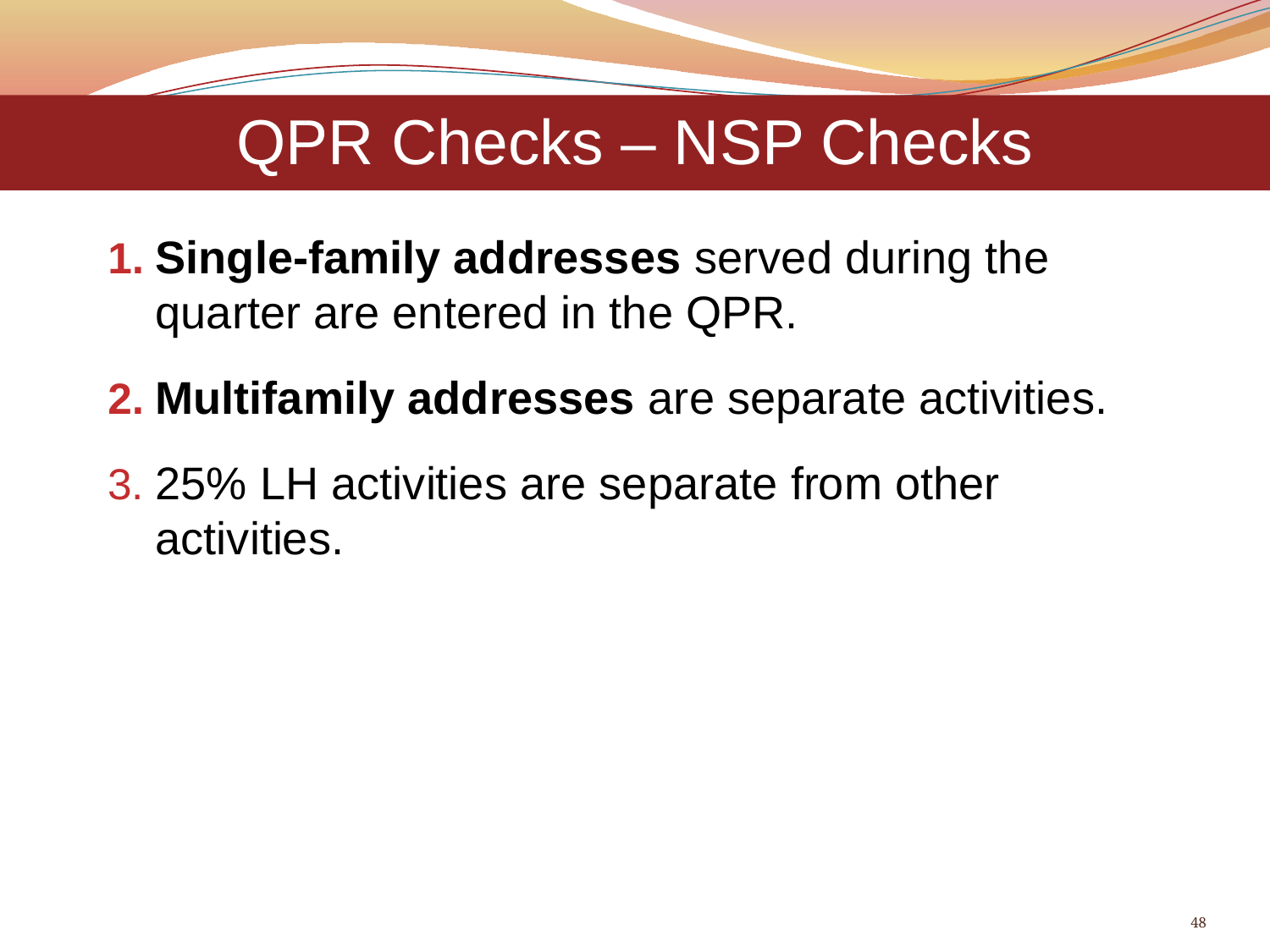

QPR Checks – NSP Checks
Single-family addresses served during the quarter are entered in the QPR.
Multifamily addresses are separate activities.
25% LH activities are separate from other activities.
48